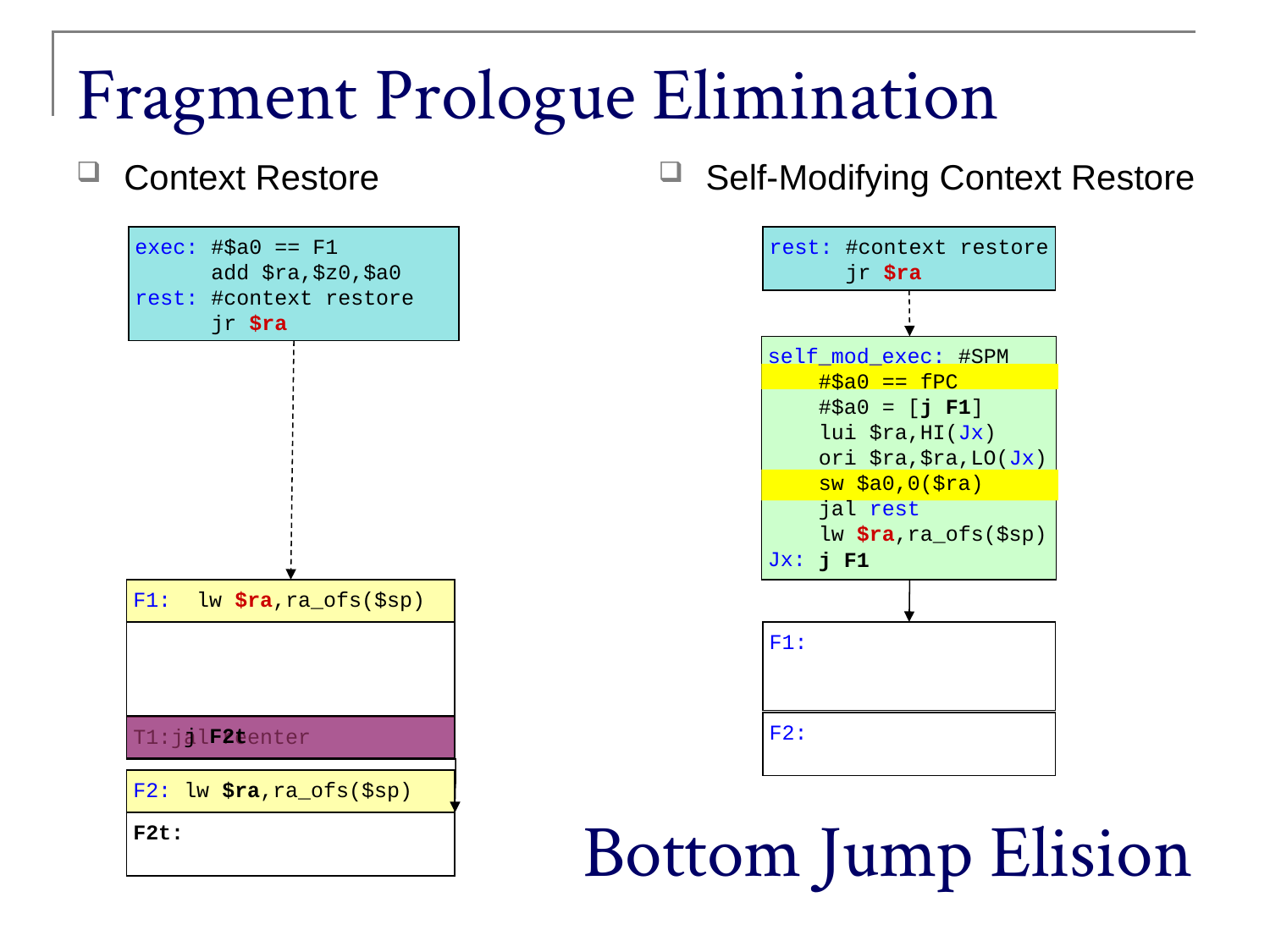

# Fragment Prologue Elimination
Context Restore
Self-Modifying Context Restore
exec: #$a0 == F1
      add $ra,$z0,$a0
rest: #context restore
      jr $ra
rest: #context restore
      jr $ra

self_mod_exec: #SPM
    #$a0 == fPC
    #$a0 = [j F1]
    lui $ra,HI(Jx)
    ori $ra,$ra,LO(Jx)
    sw $a0,0($ra)
    jal rest
    lw $ra,ra_ofs($sp)
Jx:

    j F1
F1:  lw $ra,ra_ofs($sp)

F1:

F2:

T1:jal reenter
    j F2t
T1:jal reenter
F2: lw $ra,ra_ofs($sp)

Bottom Jump Elision
F2t: